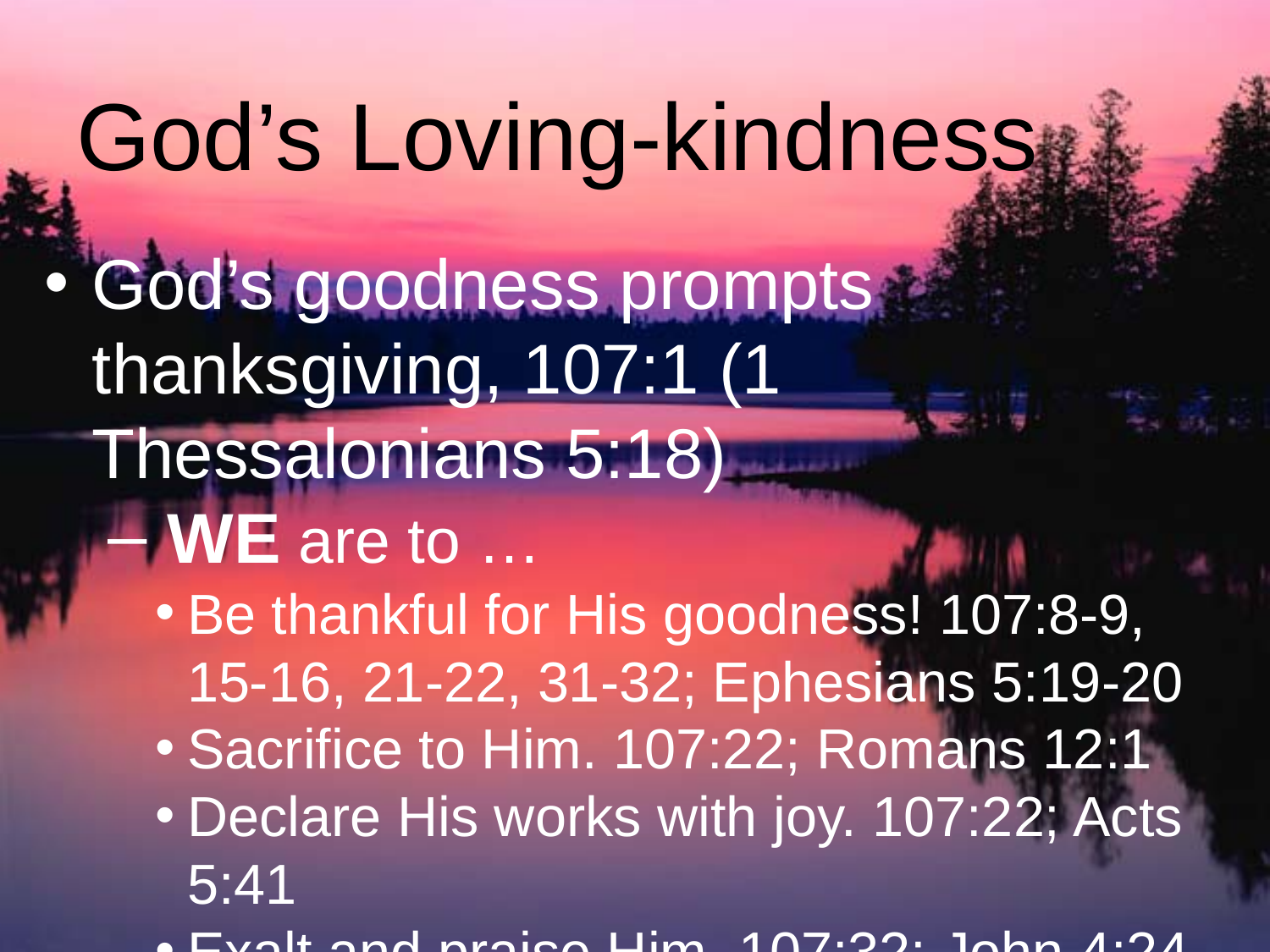

# God’s Loving-kindness
God’s goodness prompts thanksgiving, 107:1 (1 Thessalonians 5:18)
 WE are to …
Be thankful for His goodness! 107:8-9, 15-16, 21-22, 31-32; Ephesians 5:19-20
Sacrifice to Him. 107:22; Romans 12:1
Declare His works with joy. 107:22; Acts 5:41
Exalt and praise Him. 107:32; John 4:24